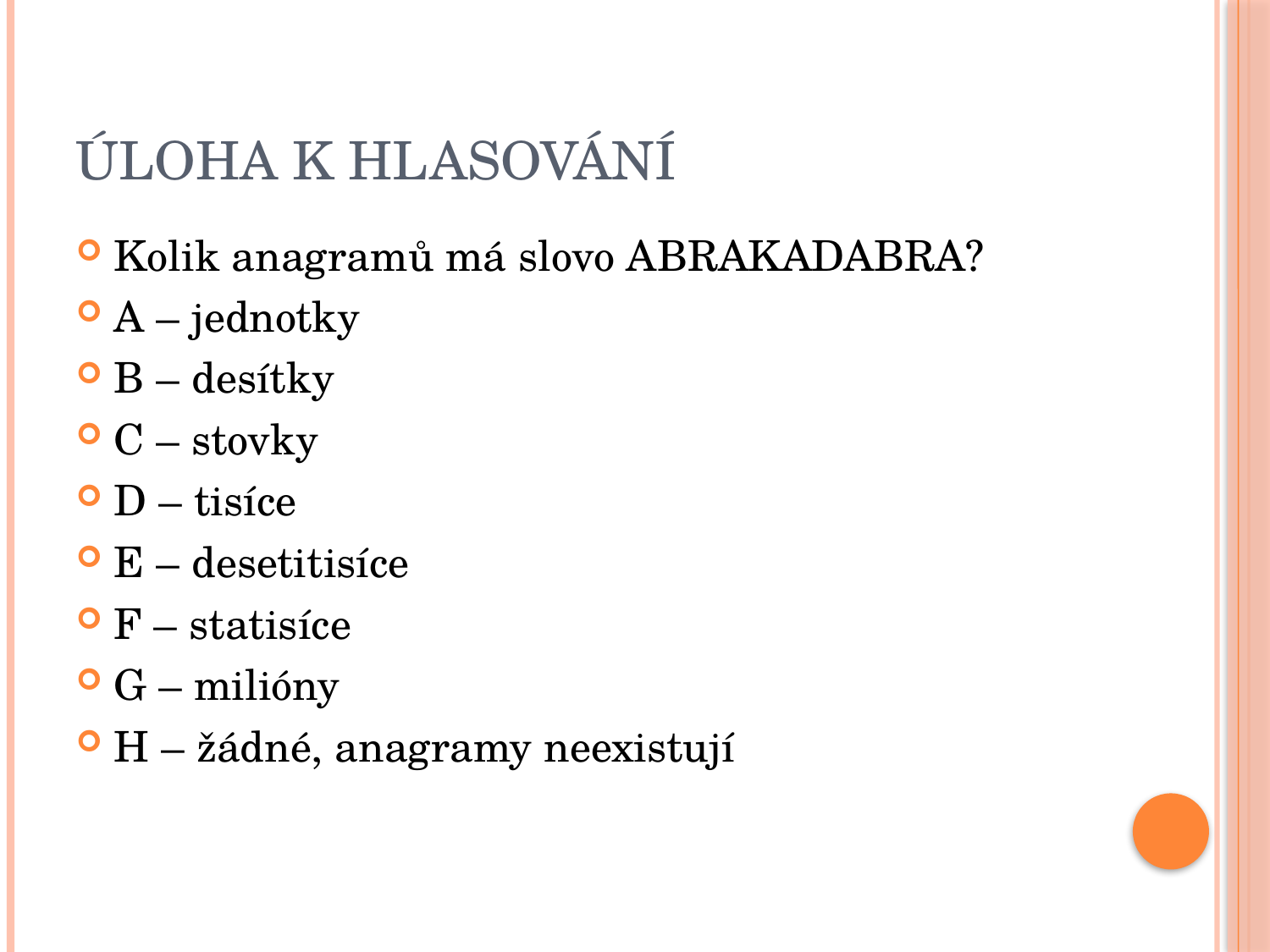

# Úloha k hlasování
Kolik anagramů má slovo ABRAKADABRA?
A – jednotky
B – desítky
C – stovky
D – tisíce
E – desetitisíce
F – statisíce
G – milióny
H – žádné, anagramy neexistují